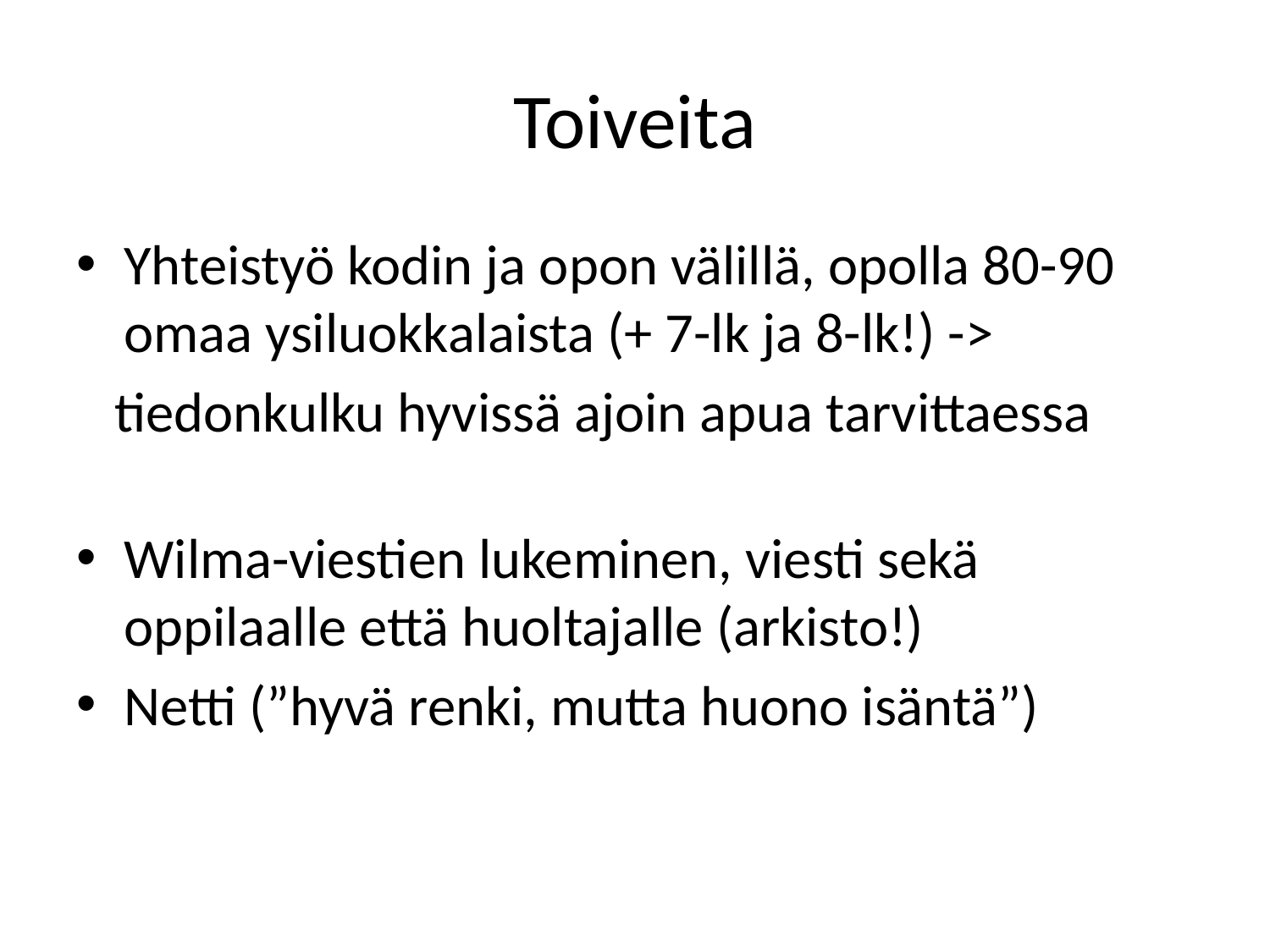

# Toiveita
Yhteistyö kodin ja opon välillä, opolla 80-90 omaa ysiluokkalaista (+ 7-lk ja 8-lk!) ->
   tiedonkulku hyvissä ajoin apua tarvittaessa
Wilma-viestien lukeminen, viesti sekä oppilaalle että huoltajalle (arkisto!)
Netti (”hyvä renki, mutta huono isäntä”)